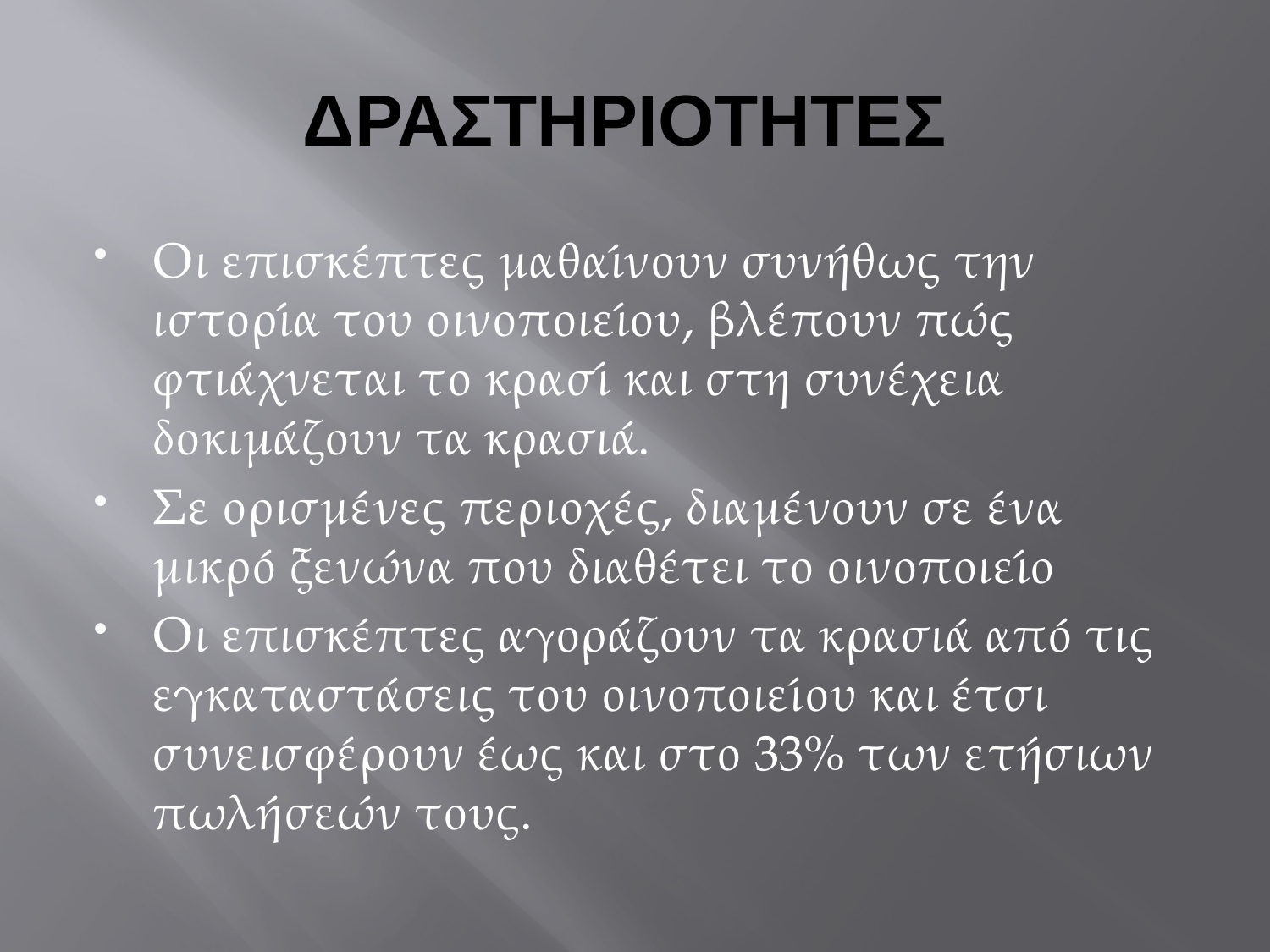

# ΔΡΑΣΤΗΡΙΟΤΗΤΕΣ
Οι επισκέπτες μαθαίνουν συνήθως την ιστορία του οινοποιείου, βλέπουν πώς φτιάχνεται το κρασί και στη συνέχεια δοκιμάζουν τα κρασιά.
Σε ορισμένες περιοχές, διαμένουν σε ένα μικρό ξενώνα που διαθέτει το οινοποιείο
Οι επισκέπτες αγοράζουν τα κρασιά από τις εγκαταστάσεις του οινοποιείου και έτσι συνεισφέρουν έως και στο 33% των ετήσιων πωλήσεών τους.